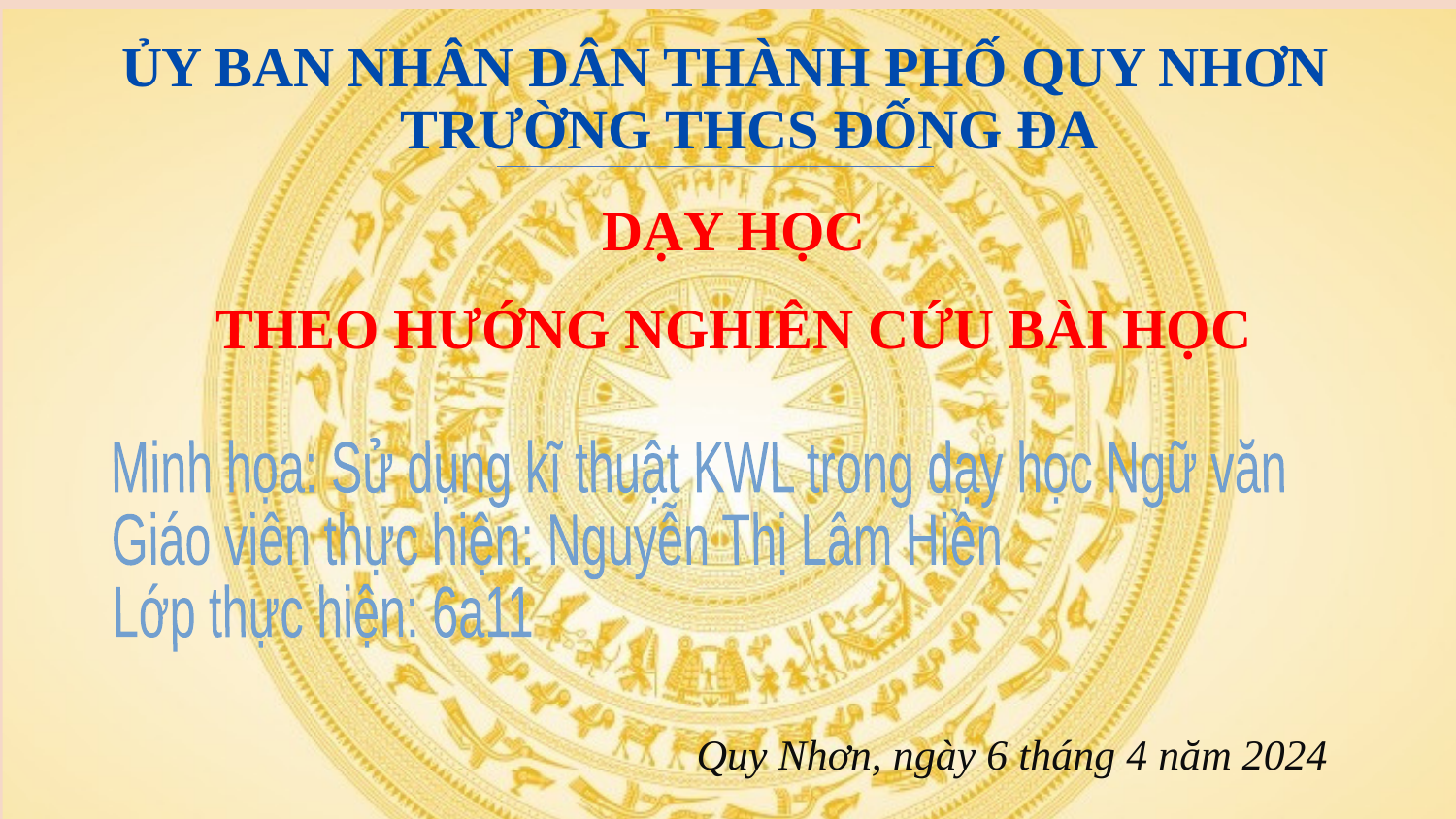

ỦY BAN NHÂN DÂN THÀNH PHỐ QUY NHƠN
TRƯỜNG THCS ĐỐNG ĐA
 DẠY HỌC
THEO HƯỚNG NGHIÊN CỨU BÀI HỌC

Minh họa: Sử dụng kĩ thuật KWL trong dạy học Ngữ văn
Giáo viên thực hiện: Nguyễn Thị Lâm Hiền
Lớp thực hiện: 6a11
         Quy Nhơn, ngày 6 tháng 4 năm 2024